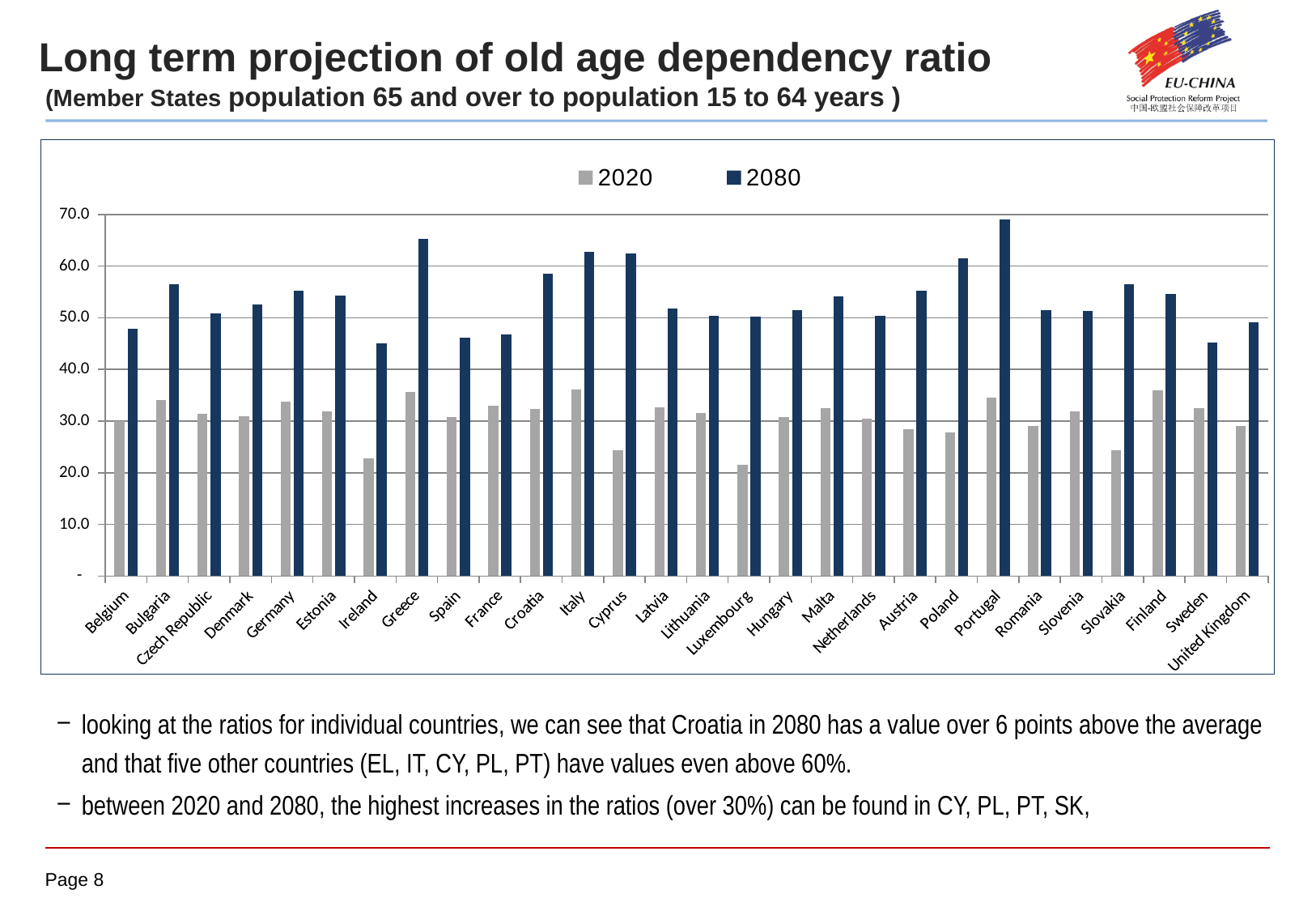

Long term projection of old age dependency ratio
 (Member States population 65 and over to population 15 to 64 years )

### Chart

| Category |  |  |
|---|---|---|
| Belgium | 30.0 | 47.9 |
| Bulgaria | 34.0 | 56.4 |
| Czech Republic | 31.4 | 50.8 |
| Denmark | 30.9 | 52.5 |
| Germany | 33.7 | 55.2 |
| Estonia | 31.8 | 54.3 |
| Ireland | 22.8 | 45.0 |
| Greece | 35.7 | 65.3 |
| Spain | 30.7 | 46.1 |
| France | 32.9 | 46.8 |
| Croatia | 32.3 | 58.6 |
| Italy | 36.1 | 62.7 |
| Cyprus | 24.3 | 62.5 |
| Latvia | 32.7 | 51.7 |
| Lithuania | 31.5 | 50.3 |
| Luxembourg | 21.5 | 50.2 |
| Hungary | 30.7 | 51.5 |
| Malta | 32.5 | 54.2 |
| Netherlands | 30.4 | 50.3 |
| Austria | 28.4 | 55.3 |
| Poland | 27.8 | 61.5 |
| Portugal | 34.6 | 69.0 |
| Romania | 29.1 | 51.4 |
| Slovenia | 31.8 | 51.3 |
| Slovakia | 24.4 | 56.4 |
| Finland | 35.9 | 54.6 |
| Sweden | 32.5 | 45.2 |
| United Kingdom | 29.1 | 49.1 |
looking at the ratios for individual countries, we can see that Croatia in 2080 has a value over 6 points above the average and that five other countries (EL, IT, CY, PL, PT) have values even above 60%.
between 2020 and 2080, the highest increases in the ratios (over 30%) can be found in CY, PL, PT, SK,